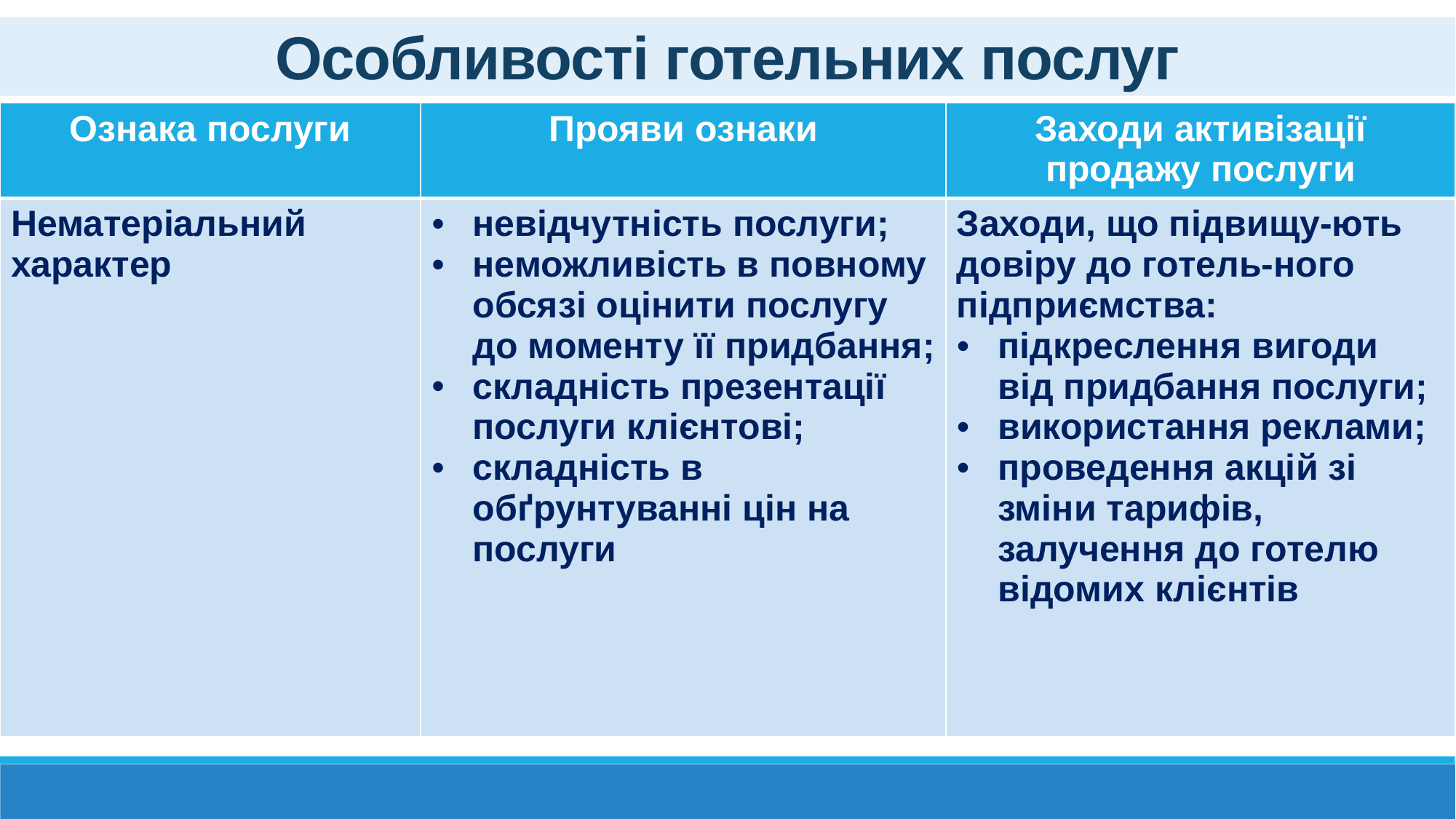

Особливості готельних послуг
| Ознака послуги | Прояви ознаки | Заходи активізації продажу послуги |
| --- | --- | --- |
| Нематеріальний характер | невідчутність послуги; неможливість в повному обсязі оцінити послугу до моменту її придбання; складність презентації послуги клієнтові; складність в обґрунтуванні цін на послуги | Заходи, що підвищу-ють довіру до готель-ного підприємства: підкреслення вигоди від придбання послуги; використання реклами; проведення акцій зі зміни тарифів, залучення до готелю відомих клієнтів |